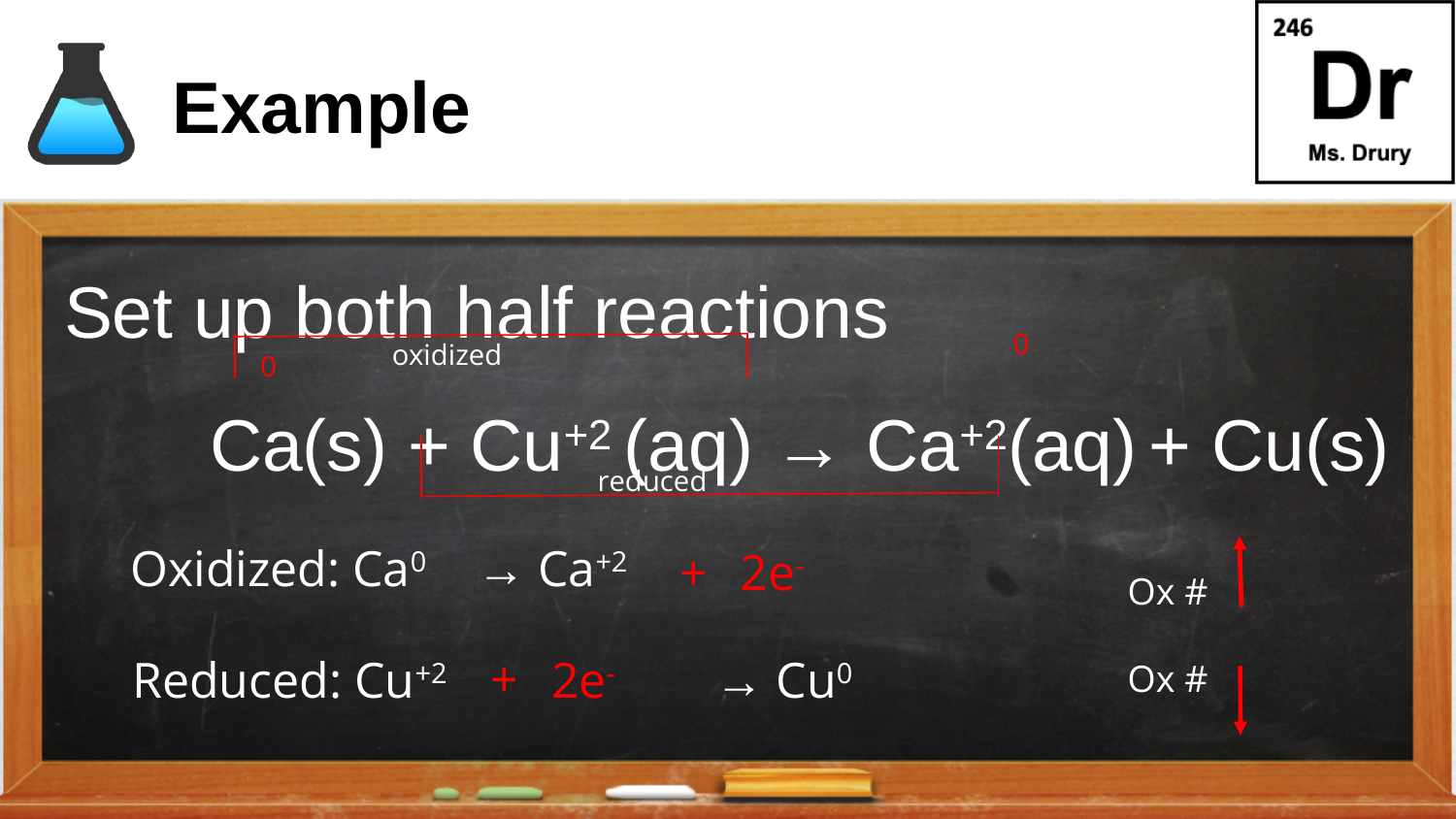

# Example
Set up both half reactions
Ca(s) + Cu+2 (aq) → Ca+2(aq) + Cu(s)
0
oxidized
0
reduced
Oxidized: Ca0    → Ca+2
2e-
Ox #

Ox #
Reduced: Cu+2		→ Cu0
2e-